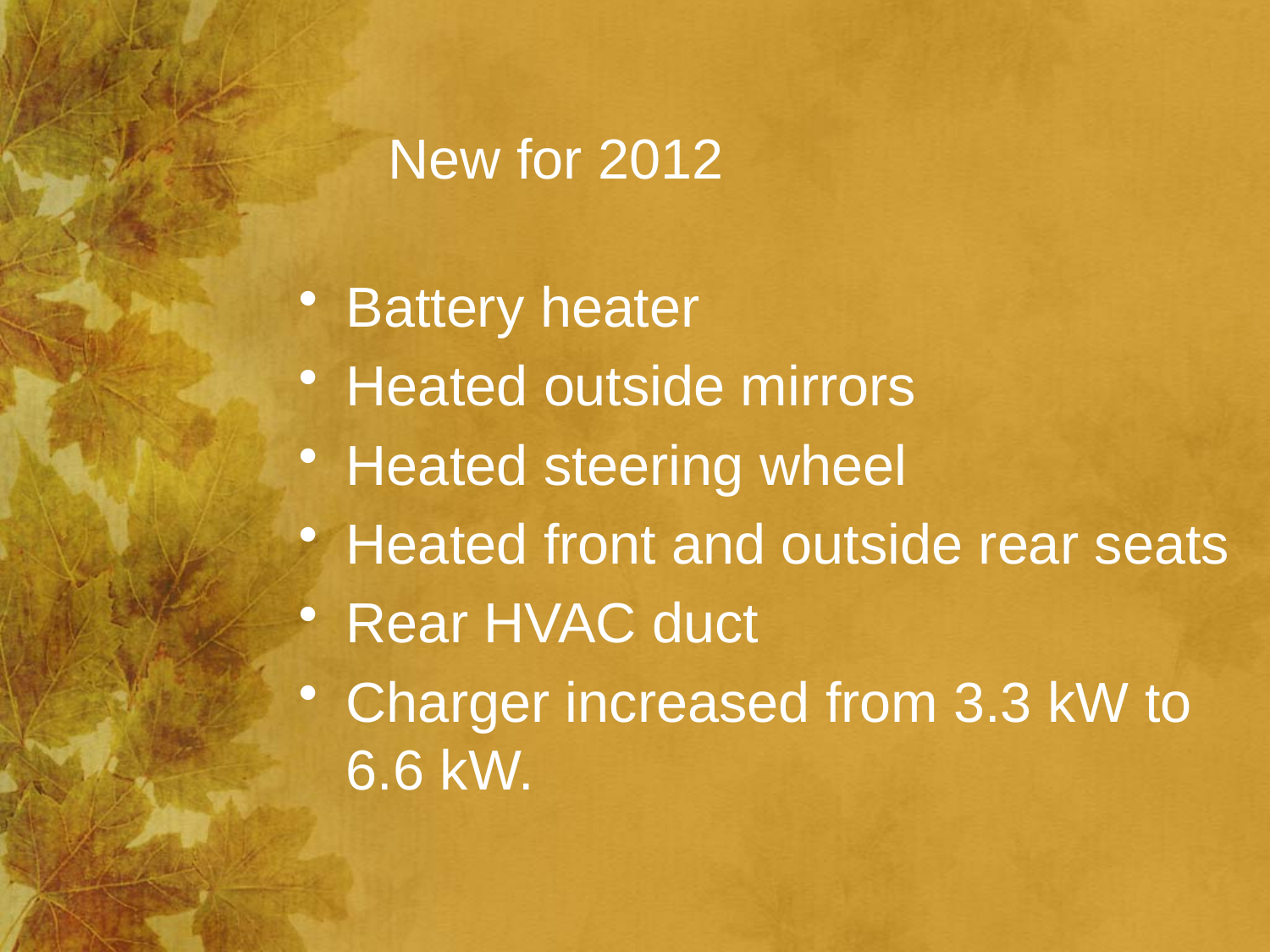

# New for 2012
Battery heater
Heated outside mirrors
Heated steering wheel
Heated front and outside rear seats
Rear HVAC duct
Charger increased from 3.3 kW to 6.6 kW.